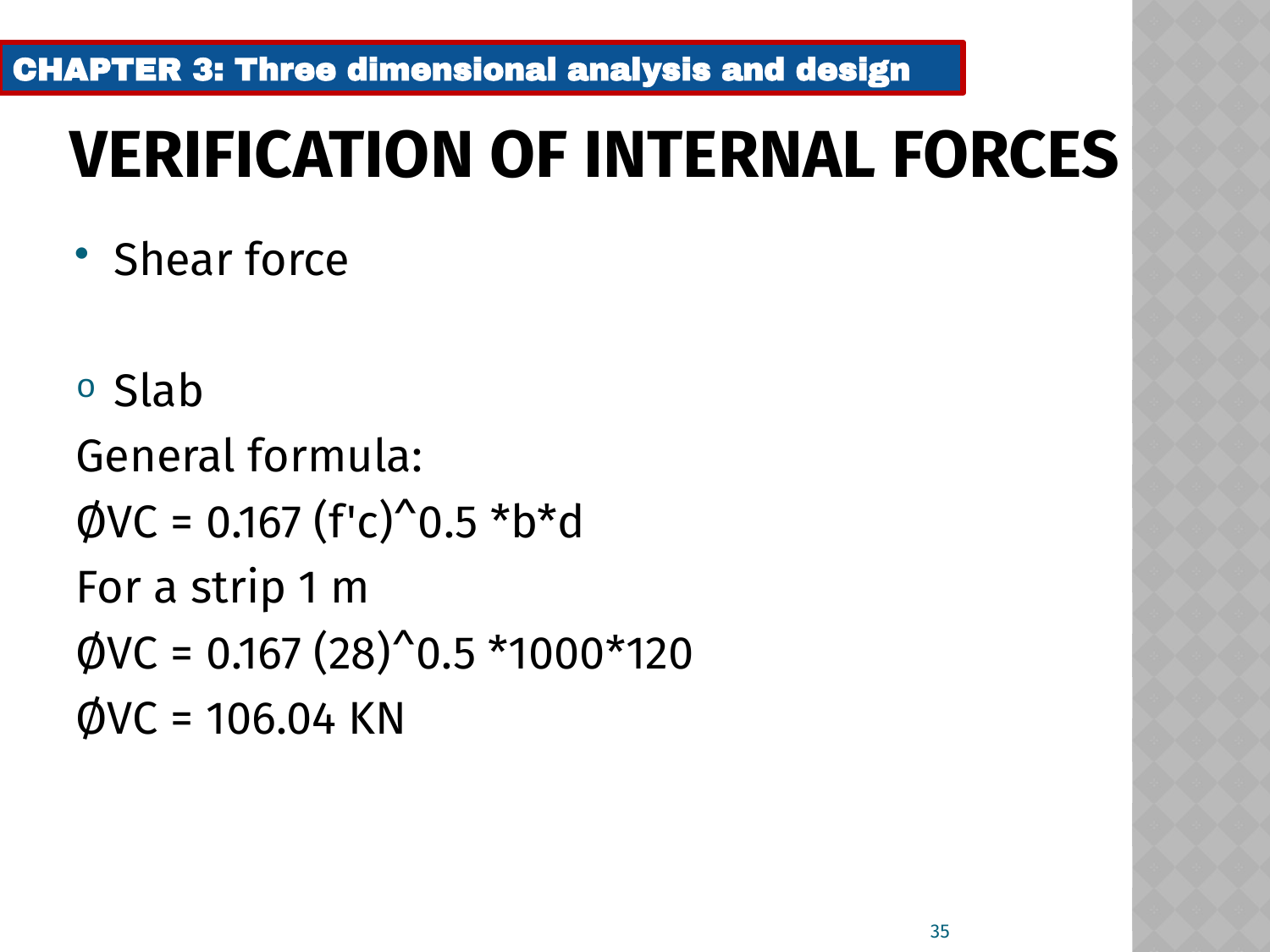

# Verification of internal forces
CHAPTER 3: Three dimensional analysis and design
Shear force

Slab
General formula:
ØVC = 0.167 (f'c)^0.5 *b*d
For a strip 1 m
ØVC = 0.167 (28)^0.5 *1000*120
ØVC = 106.04 KN

35